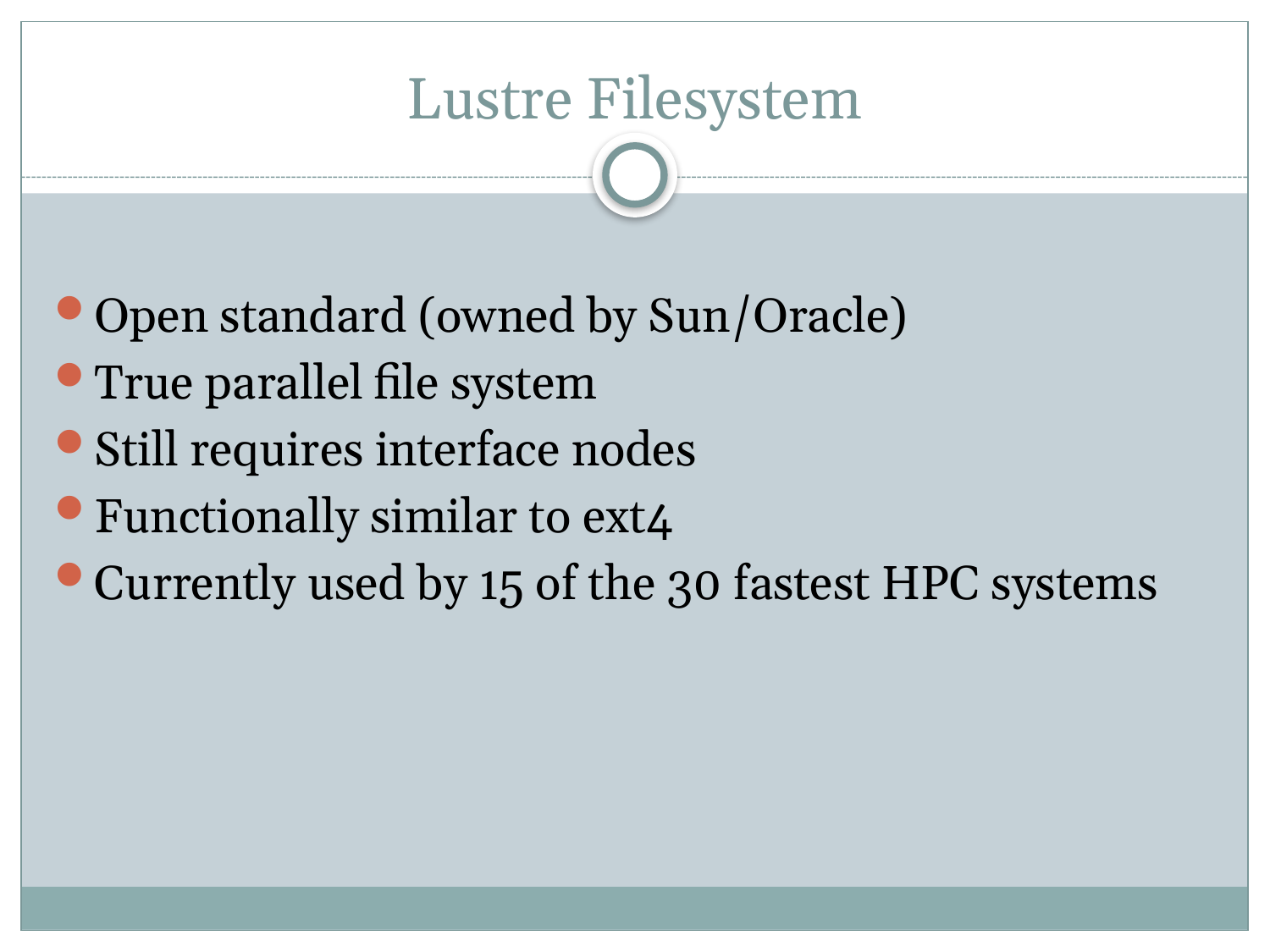

# Lustre Filesystem

Open standard (owned by Sun/Oracle)
True parallel file system
Still requires interface nodes
Functionally similar to ext4
Currently used by 15 of the 30 fastest HPC systems